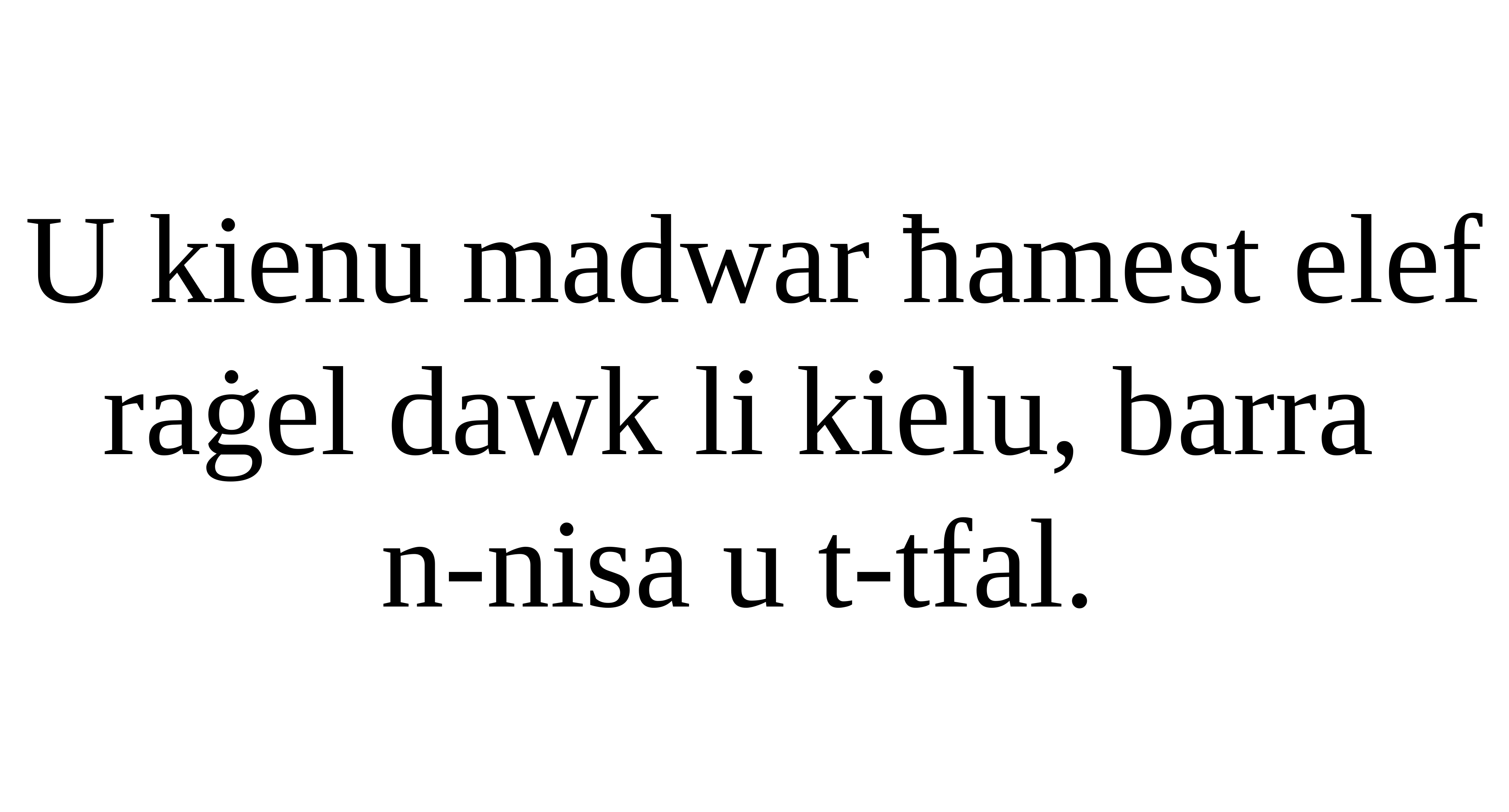

U kienu madwar ħamest elef raġel dawk li kielu, barra
n-nisa u t-tfal.